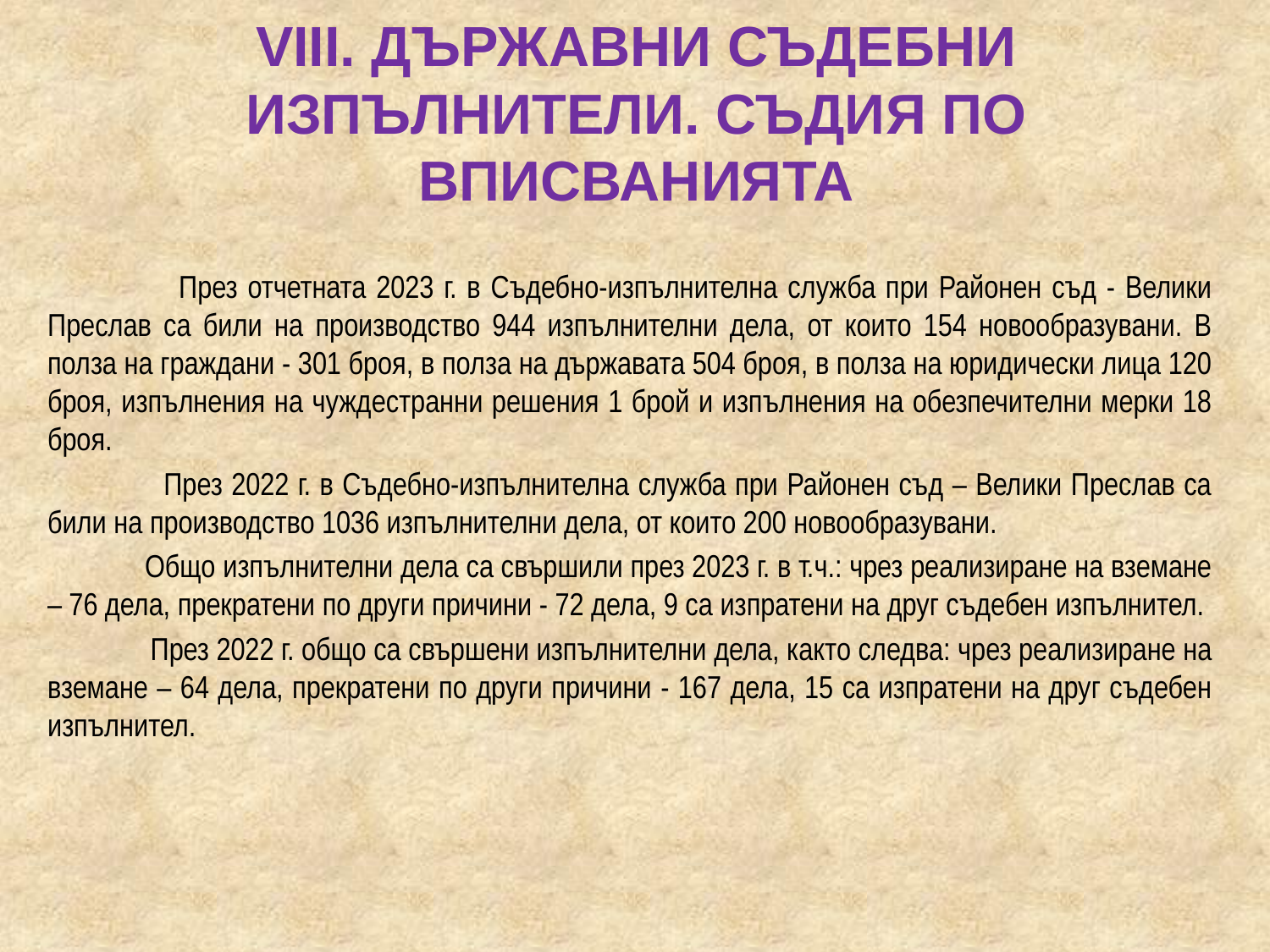

# VIII. ДЪРЖАВНИ СЪДЕБНИ ИЗПЪЛНИТЕЛИ. СЪДИЯ ПО ВПИСВАНИЯТА

             През отчетната 2023 г. в Съдебно-изпълнителна служба при Районен съд - Велики Преслав са били на производство 944 изпълнителни дела, от които 154 новообразувани. В полза на граждани - 301 броя, в полза на държавата 504 броя, в полза на юридически лица 120 броя, изпълнения на чуждестранни решения 1 брой и изпълнения на обезпечителни мерки 18 броя.
             През 2022 г. в Съдебно-изпълнителна служба при Районен съд – Велики Преслав са били на производство 1036 изпълнителни дела, от които 200 новообразувани.
             Общо изпълнителни дела са свършили през 2023 г. в т.ч.: чрез реализиране на вземане – 76 дела, прекратени по други причини - 72 дела, 9 са изпратени на друг съдебен изпълнител.
              През 2022 г. общо са свършени изпълнителни дела, както следва: чрез реализиране на вземане – 64 дела, прекратени по други причини - 167 дела, 15 са изпратени на друг съдебен изпълнител.